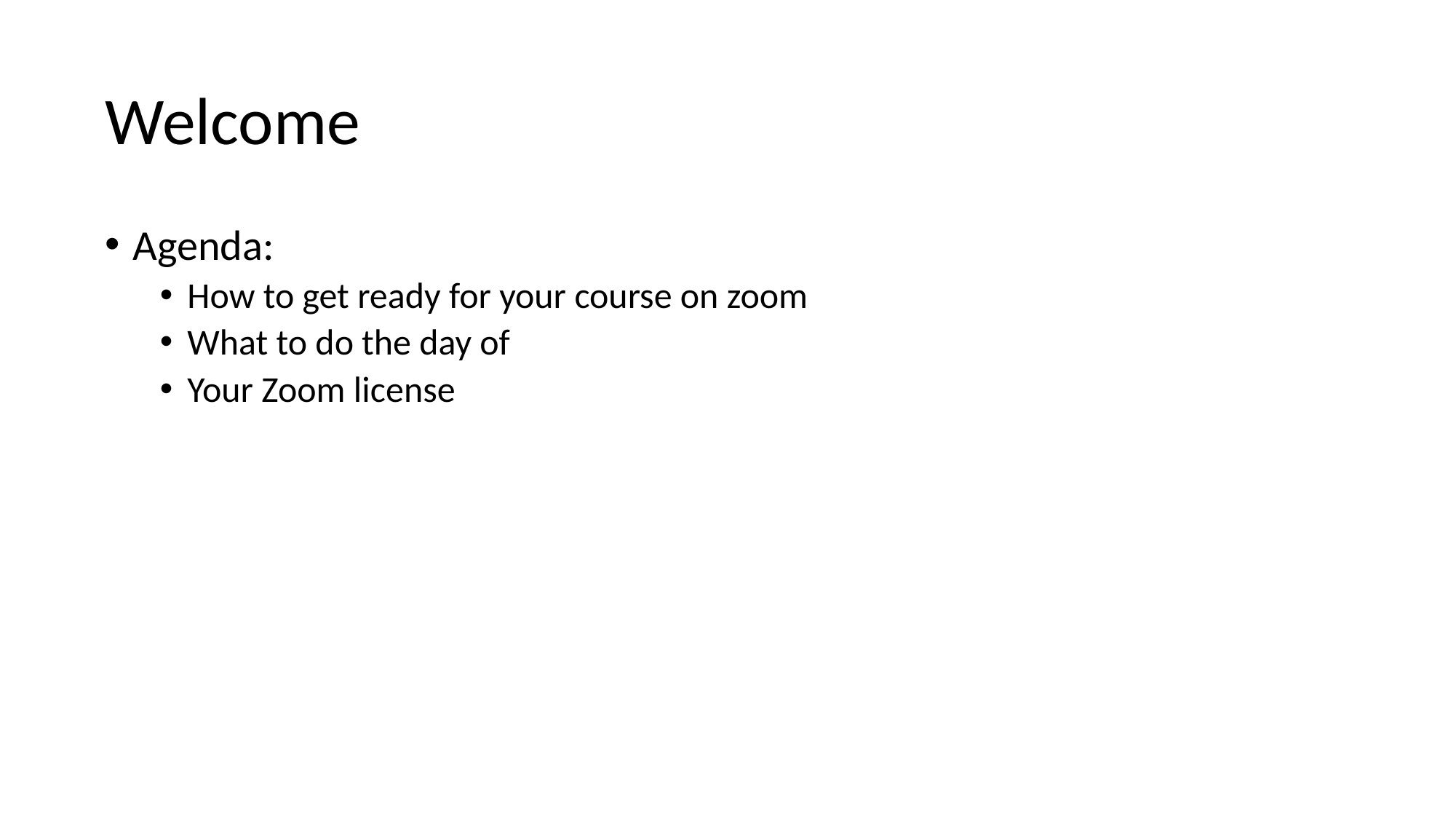

# Welcome
Agenda:
How to get ready for your course on zoom
What to do the day of
Your Zoom license